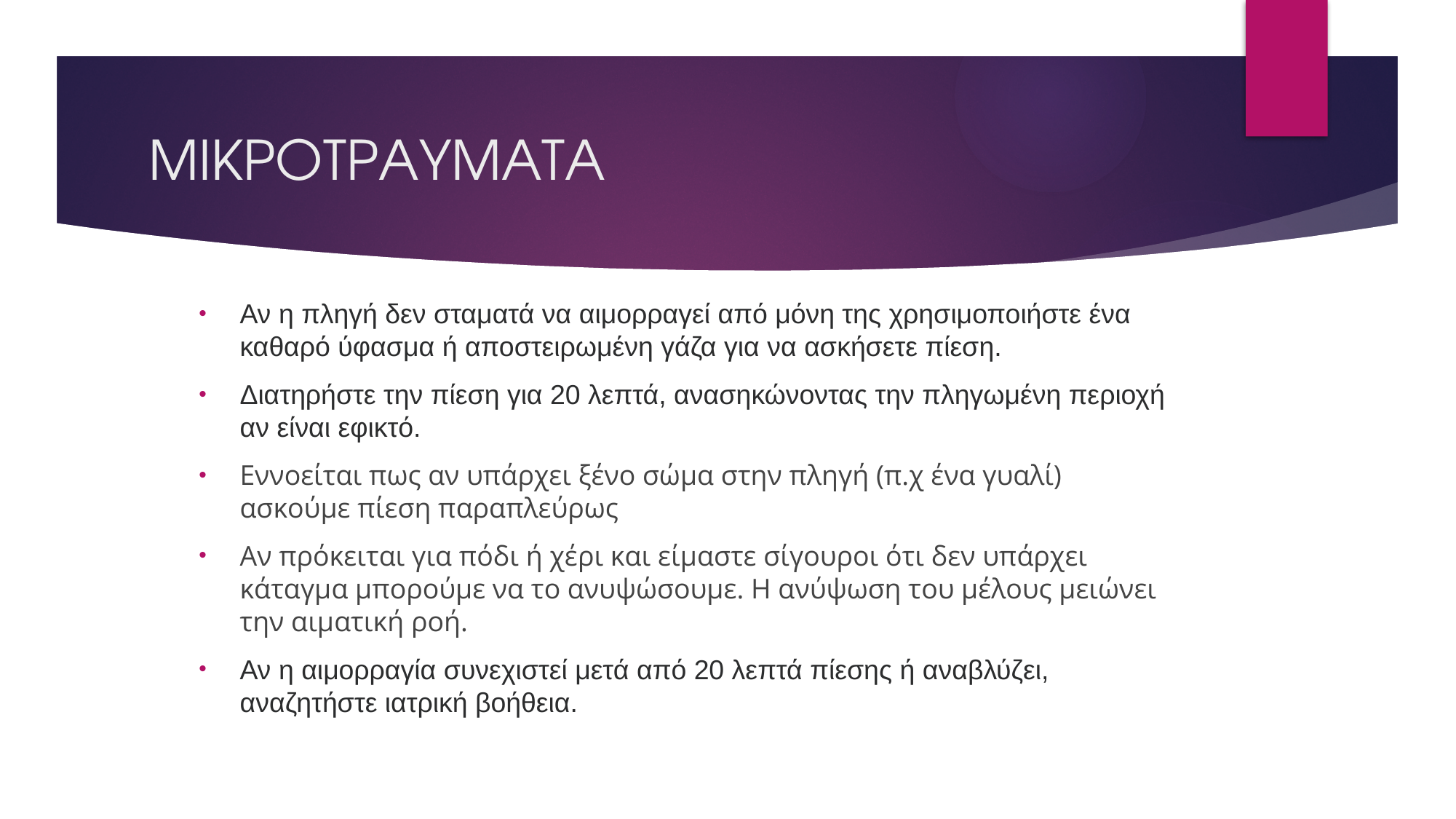

# ΜΙΚΡΟΤΡΑΥΜΑΤΑ
Αν η πληγή δεν σταματά να αιμορραγεί από μόνη της χρησιμοποιήστε ένα καθαρό ύφασμα ή αποστειρωμένη γάζα για να ασκήσετε πίεση.
Διατηρήστε την πίεση για 20 λεπτά, ανασηκώνοντας την πληγωμένη περιοχή αν είναι εφικτό.
Εννοείται πως αν υπάρχει ξένο σώμα στην πληγή (π.χ ένα γυαλί) ασκούμε πίεση παραπλεύρως
Αν πρόκειται για πόδι ή χέρι και είμαστε σίγουροι ότι δεν υπάρχει κάταγμα μπορούμε να το ανυψώσουμε. Η ανύψωση του μέλους μειώνει την αιματική ροή.
Αν η αιμορραγία συνεχιστεί μετά από 20 λεπτά πίεσης ή αναβλύζει, αναζητήστε ιατρική βοήθεια.